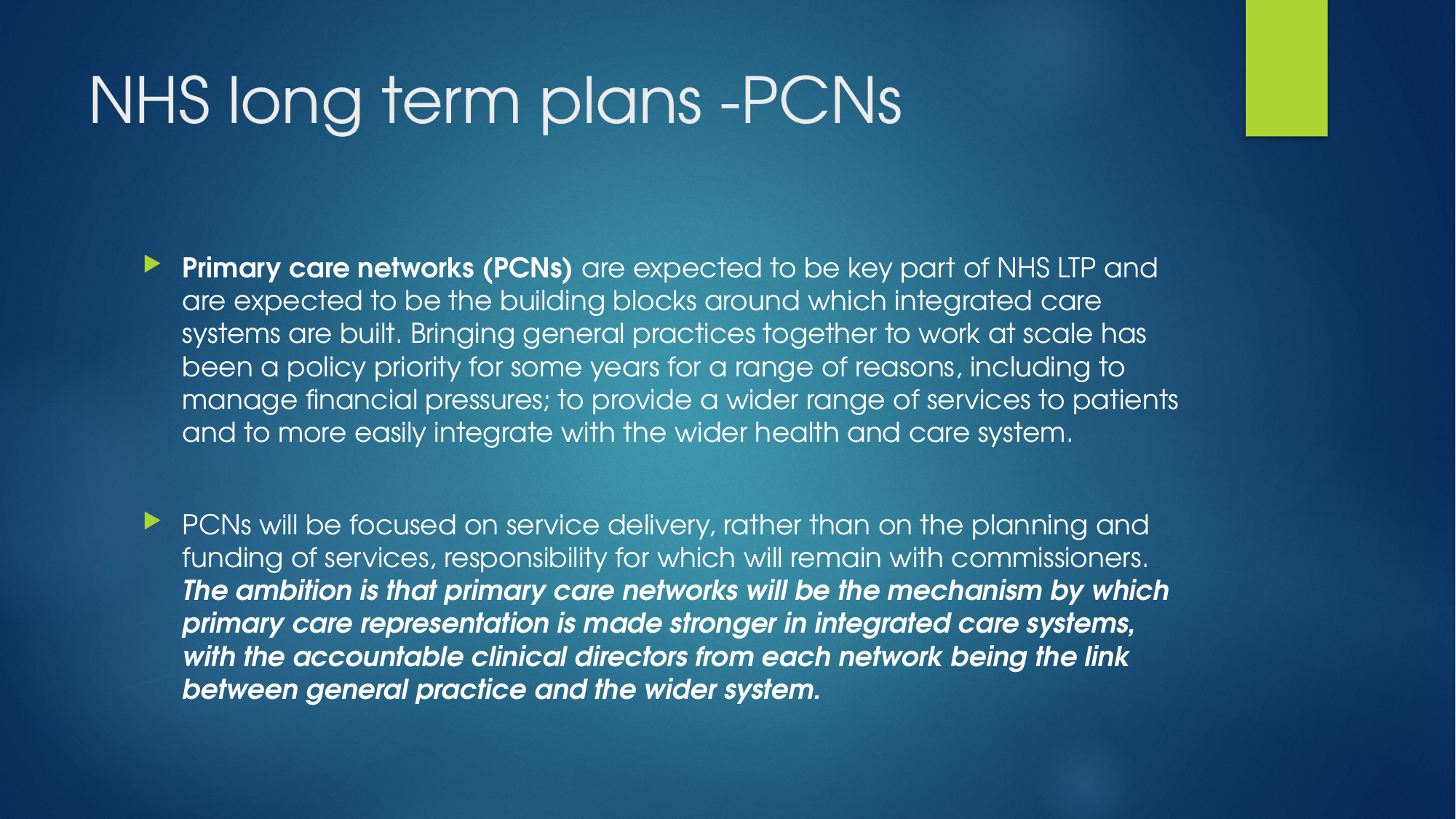

# NHS long term plans -PCNs
Primary care networks (PCNs) are expected to be key part of NHS LTP and are expected to be the building blocks around which integrated care systems are built. Bringing general practices together to work at scale has been a policy priority for some years for a range of reasons, including to manage financial pressures; to provide a wider range of services to patients and to more easily integrate with the wider health and care system.

PCNs will be focused on service delivery, rather than on the planning and funding of services, responsibility for which will remain with commissioners. The ambition is that primary care networks will be the mechanism by which primary care representation is made stronger in integrated care systems, with the accountable clinical directors from each network being the link between general practice and the wider system.